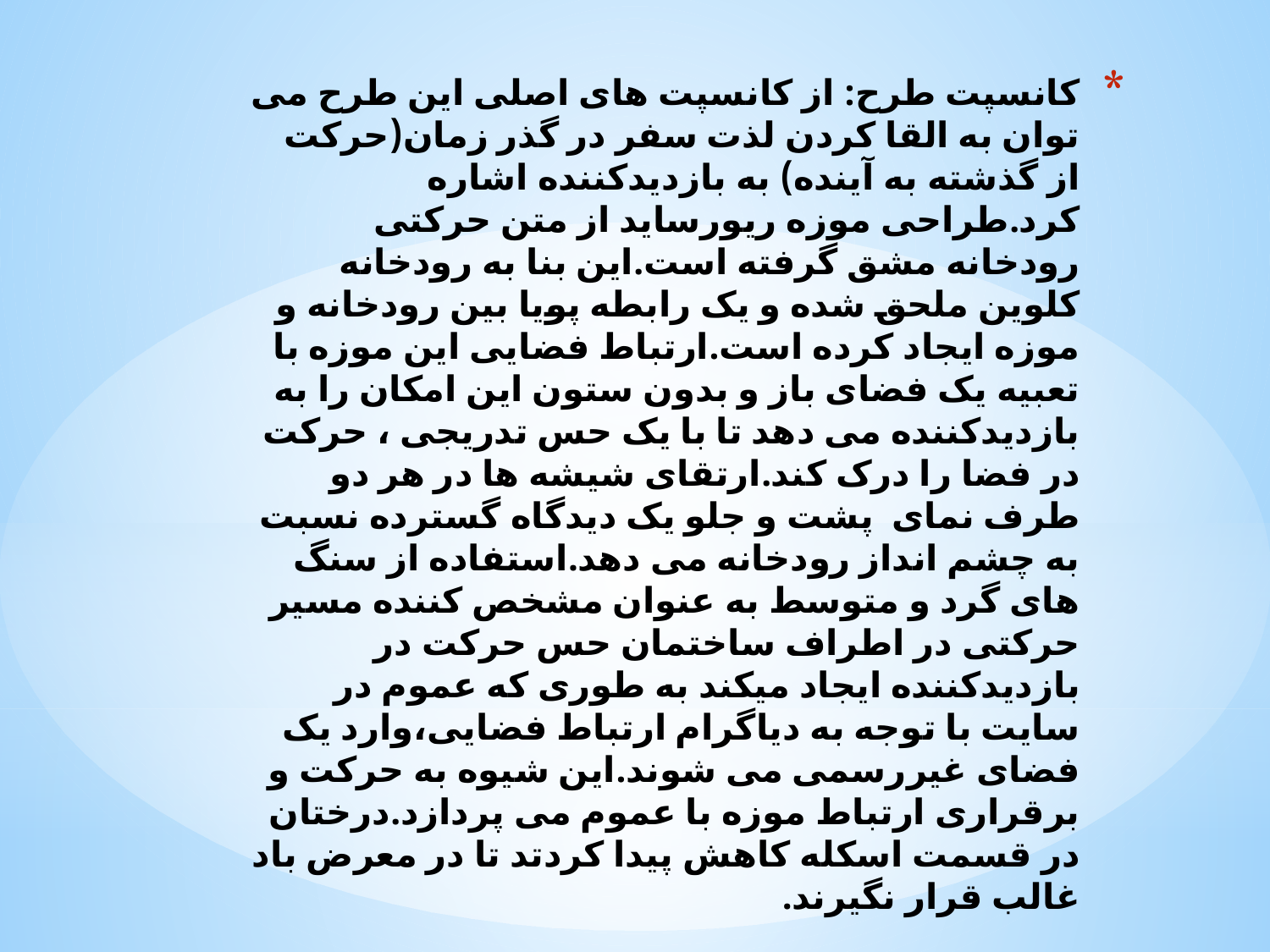

# کانسپت طرح: از کانسپت های اصلی این طرح می توان به القا کردن لذت سفر در گذر زمان(حرکت از گذشته به آینده) به بازدیدکننده اشاره کرد.طراحی موزه ریورساید از متن حرکتی رودخانه مشق گرفته است.این بنا به رودخانه کلوین ملحق شده و یک رابطه پویا بین رودخانه و موزه ایجاد کرده است.ارتباط فضایی این موزه با تعبیه یک فضای باز و بدون ستون این امکان را به بازدیدکننده می دهد تا با یک حس تدریجی ، حرکت در فضا را درک کند.ارتقای شیشه ها در هر دو طرف نمای  پشت و جلو یک دیدگاه گسترده نسبت به چشم انداز رودخانه می دهد.استفاده از سنگ های گرد و متوسط به عنوان مشخص کننده مسیر حرکتی در اطراف ساختمان حس حرکت در بازدیدکننده ایجاد میکند به طوری که عموم در سایت با توجه به دیاگرام ارتباط فضایی،وارد یک فضای غیررسمی می شوند.این شیوه به حرکت و برقراری ارتباط موزه با عموم می پردازد.درختان در قسمت اسکله کاهش پیدا کردتد تا در معرض باد غالب قرار نگیرند.